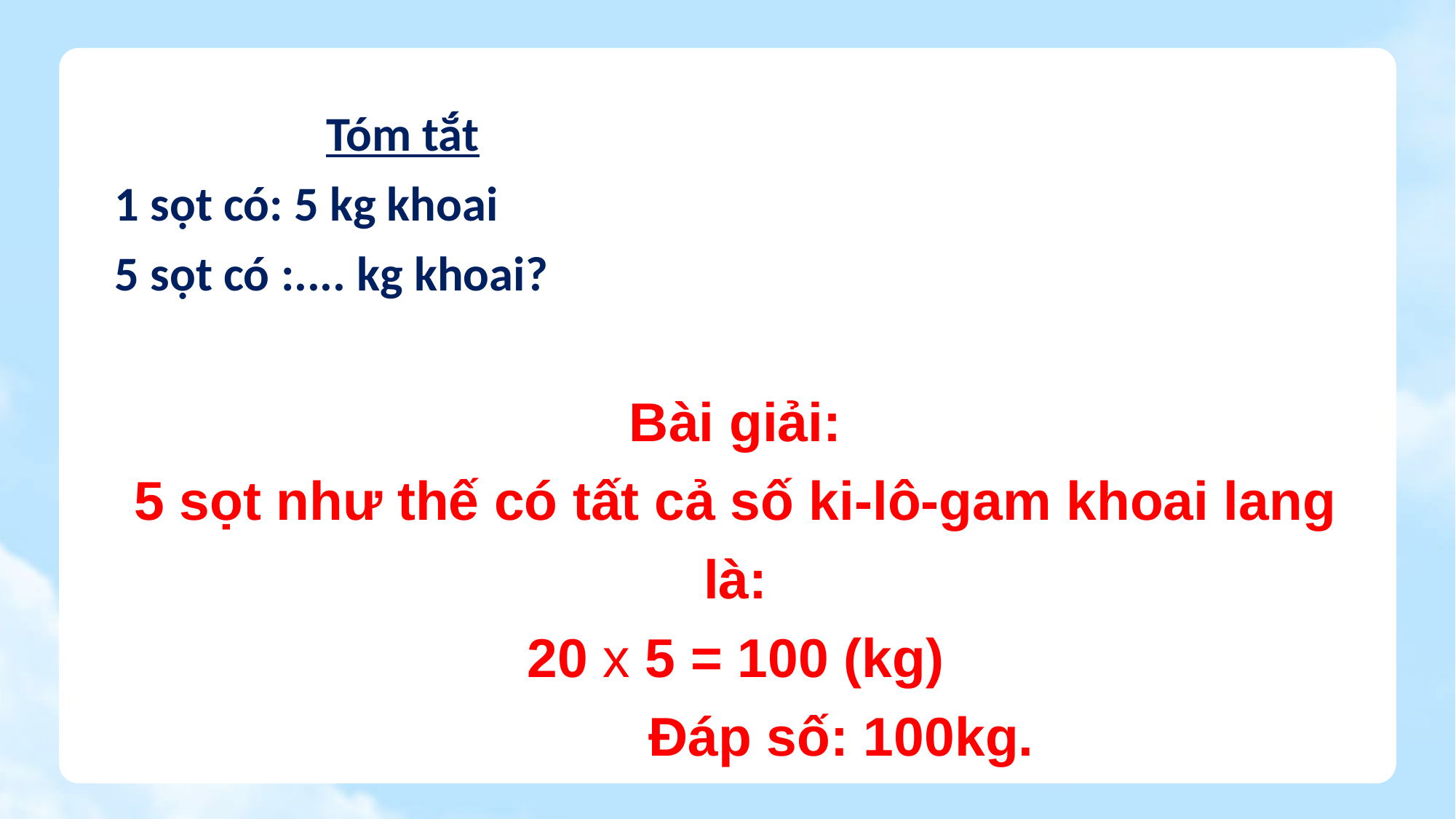

Tóm tắt
1 sọt có: 5 kg khoai
5 sọt có :.... kg khoai?
Bài giải:
5 sọt như thế có tất cả số ki-lô-gam khoai lang là:
20 x 5 = 100 (kg)
               Đáp số: 100kg.